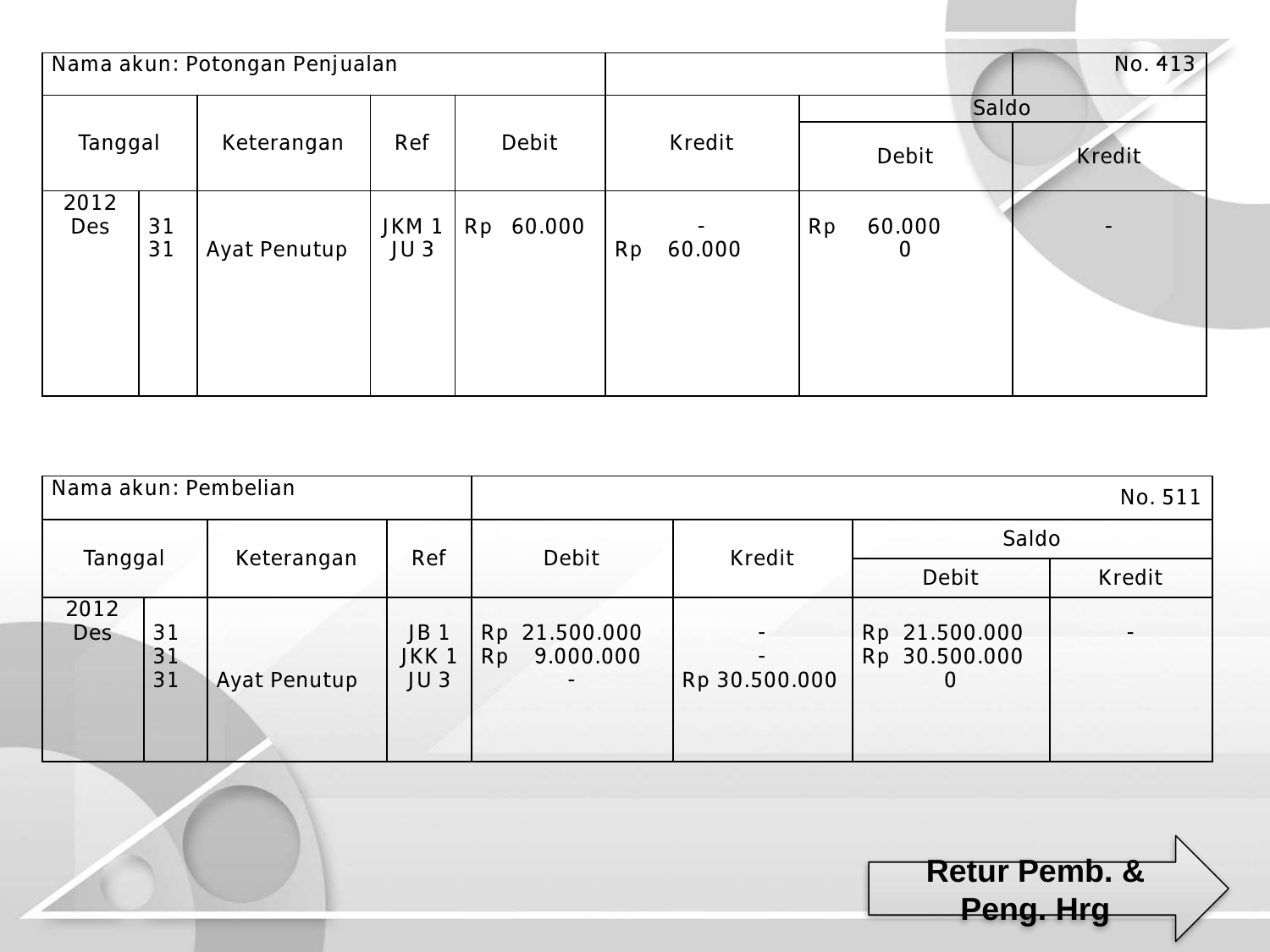

| Nama akun: Potongan Penjualan |  |  |  |  |  |  | No. 413 |
| --- | --- | --- | --- | --- | --- | --- | --- |
| Tanggal |  | Keterangan | Ref | Debit | Kredit | Saldo |  |
|  |  |  |  |  |  | Debit | Kredit |
| 2012 Des | 31 31 | Ayat Penutup | JKM 1 JU 3 | Rp 60.000 | - Rp 60.000 | Rp 60.000 0 | - |
| Nama akun: Pembelian |  |  |  | No. 511 |  |  |  |
| --- | --- | --- | --- | --- | --- | --- | --- |
| Tanggal |  | Keterangan | Ref | Debit | Kredit | Saldo |  |
|  |  |  |  |  |  | Debit | Kredit |
| 2012 Des | 31 31 31 | Ayat Penutup | JB 1 JKK 1 JU 3 | Rp 21.500.000 Rp 9.000.000 - | - - Rp 30.500.000 | Rp 21.500.000 Rp 30.500.000 0 | - |
Retur Pemb. & Peng. Hrg